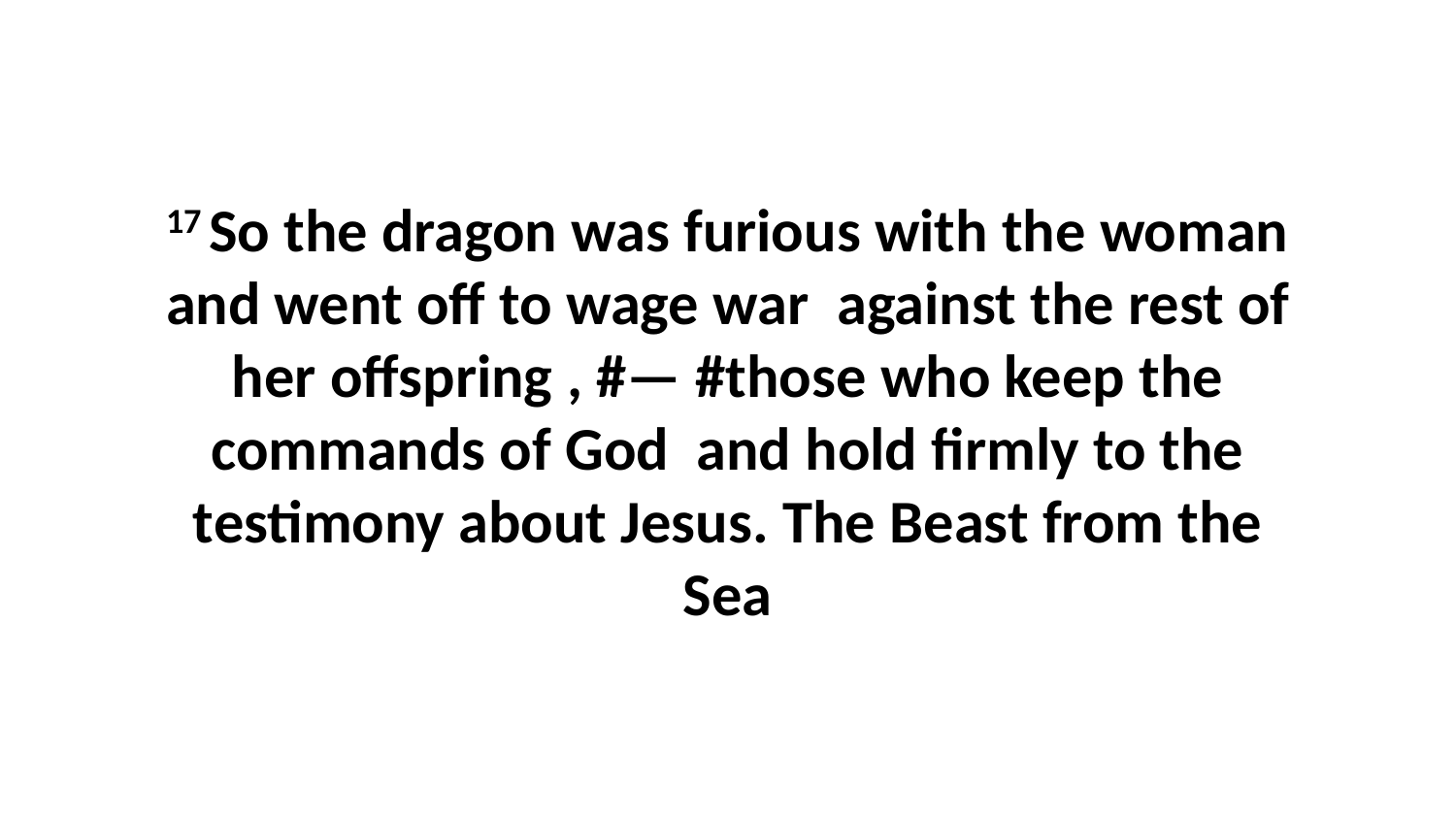

17 So the dragon was furious with the woman and went off to wage war  against the rest of her offspring , #— #those who keep the commands of God  and hold firmly to the testimony about Jesus. The Beast from the Sea